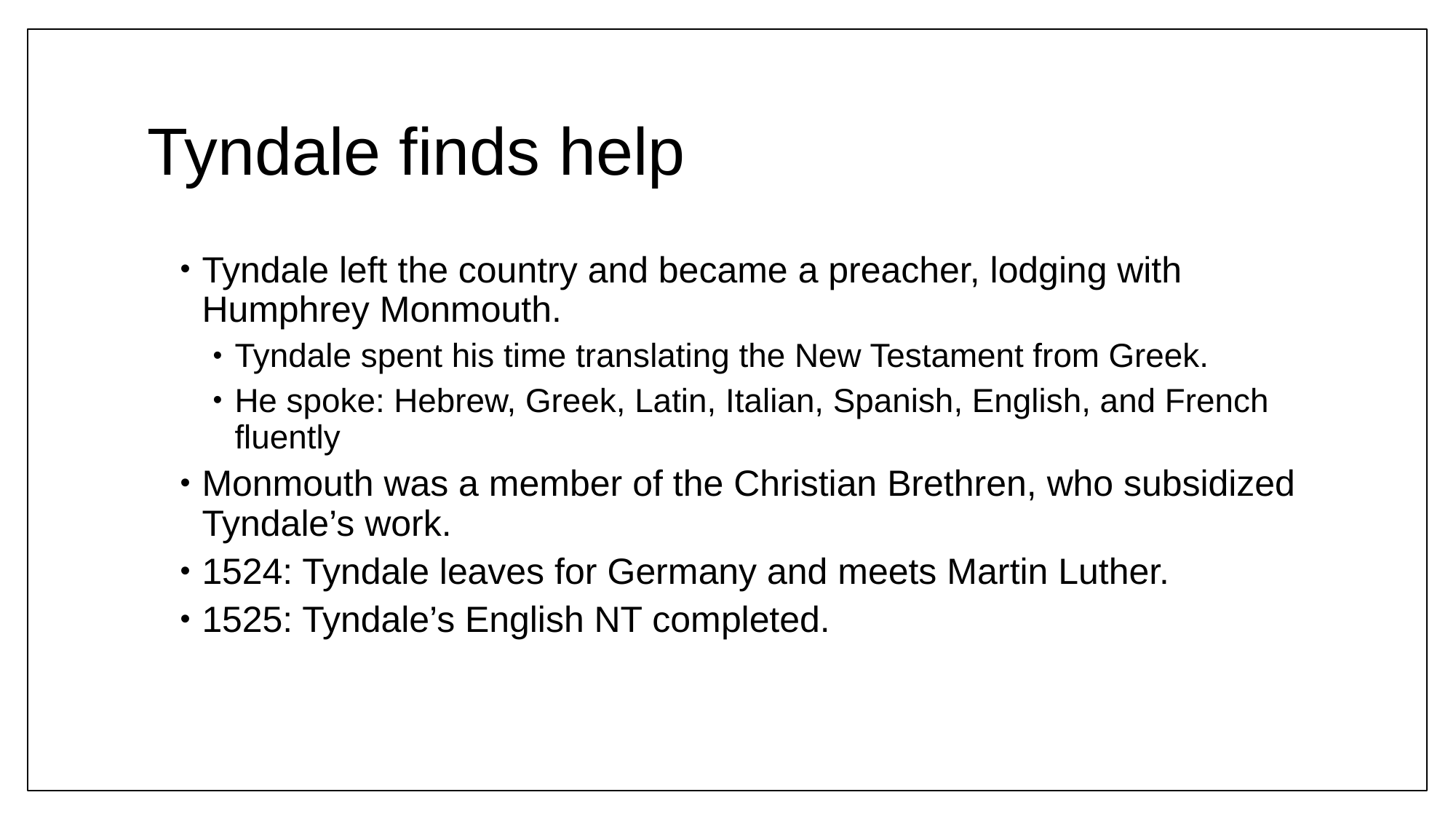

# Tyndale finds help
Tyndale left the country and became a preacher, lodging with Humphrey Monmouth.
Tyndale spent his time translating the New Testament from Greek.
He spoke: Hebrew, Greek, Latin, Italian, Spanish, English, and French fluently
Monmouth was a member of the Christian Brethren, who subsidized Tyndale’s work.
1524: Tyndale leaves for Germany and meets Martin Luther.
1525: Tyndale’s English NT completed.